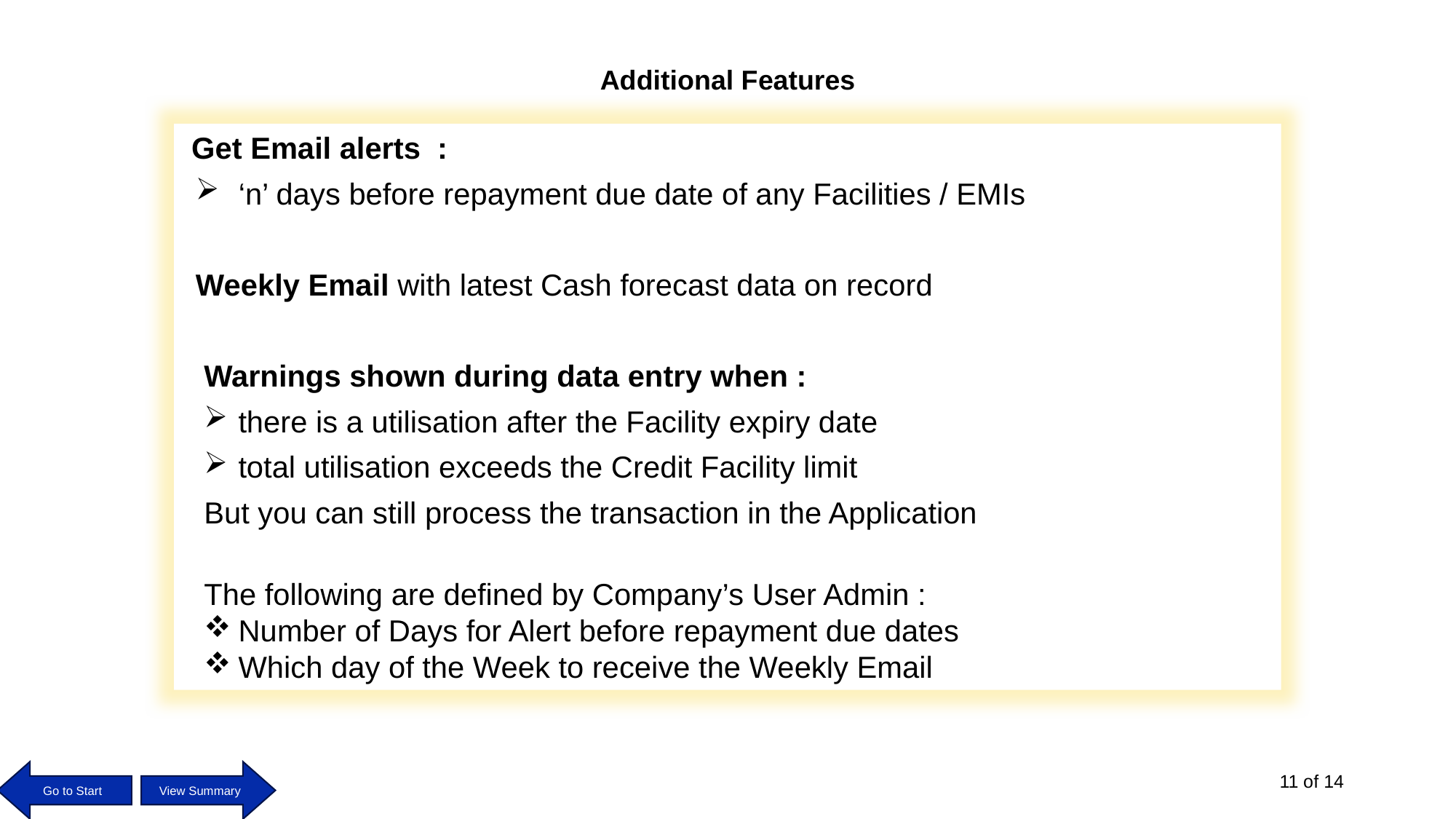

Additional Features
 Get Email alerts  :
‘n’ days before repayment due date of any Facilities / EMIs

Weekly Email with latest Cash forecast data on record

Warnings shown during data entry when :
there is a utilisation after the Facility expiry date
total utilisation exceeds the Credit Facility limit
But you can still process the transaction in the Application

The following are defined by Company’s User Admin :
Number of Days for Alert before repayment due dates
Which day of the Week to receive the Weekly Email
11 of 14
Go to Start
View Summary